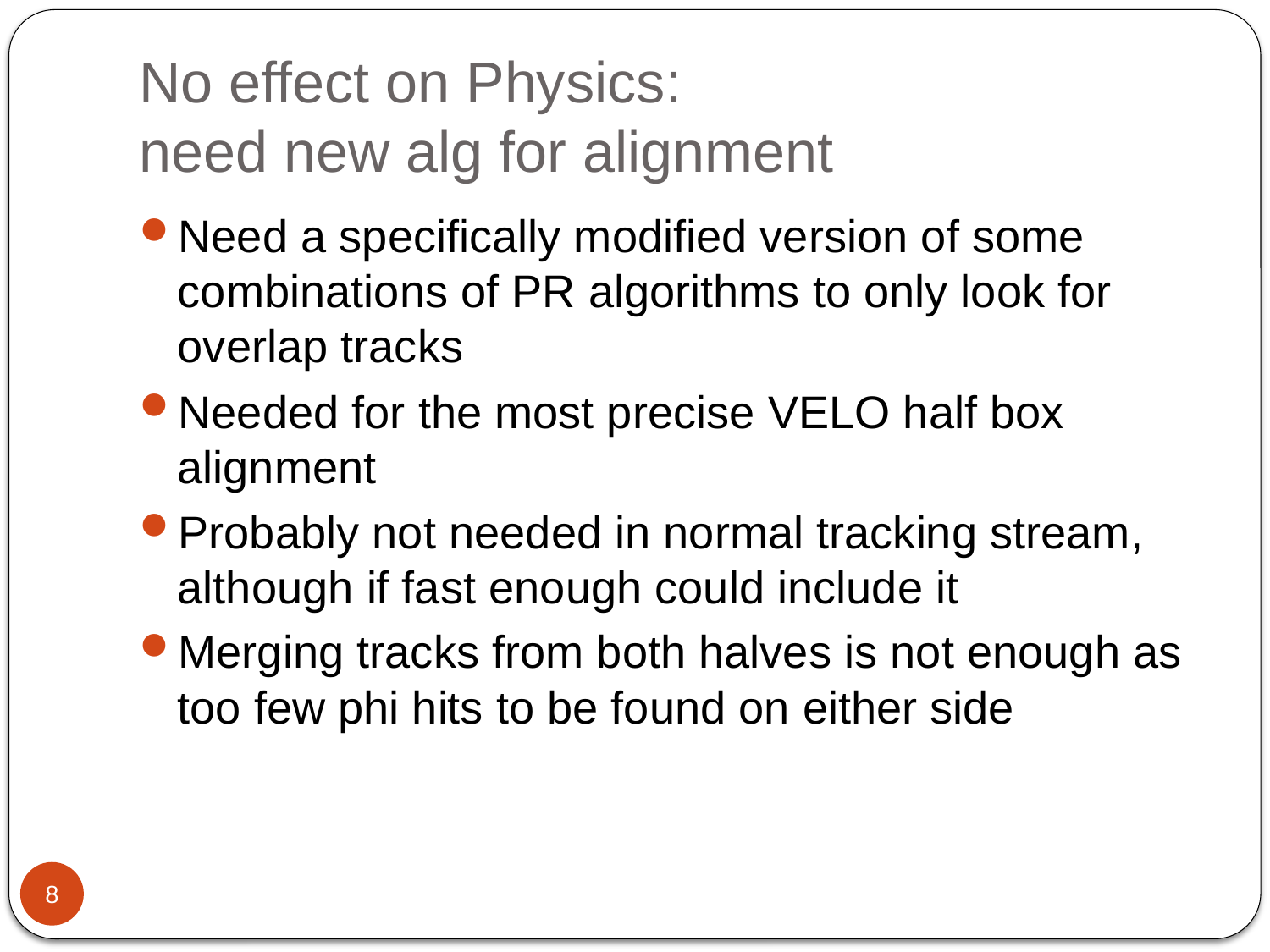

# No effect on Physics: need new alg for alignment
Need a specifically modified version of some combinations of PR algorithms to only look for overlap tracks
Needed for the most precise VELO half box alignment
Probably not needed in normal tracking stream, although if fast enough could include it
Merging tracks from both halves is not enough as too few phi hits to be found on either side

8